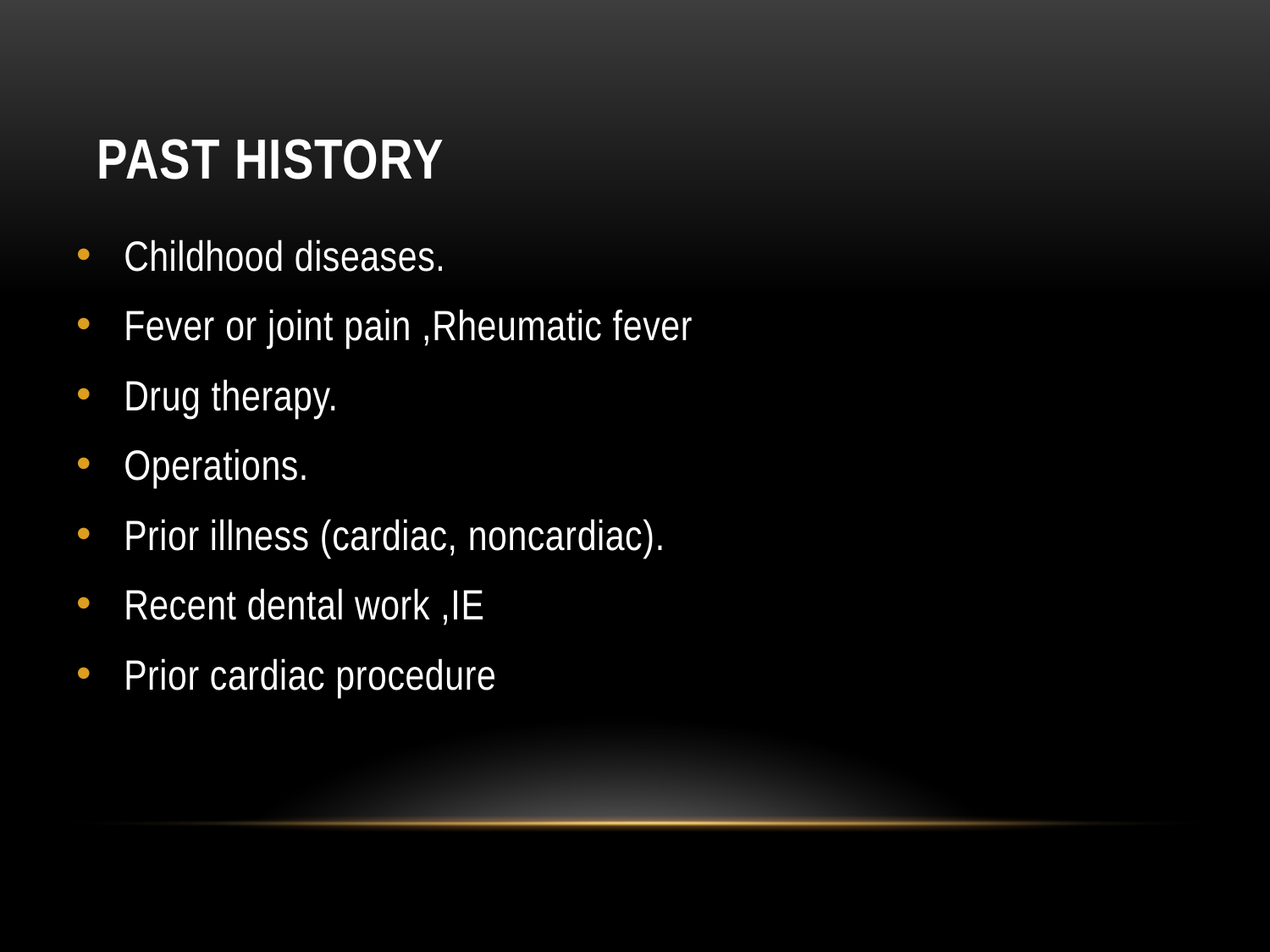

# Past History
Childhood diseases.
Fever or joint pain ,Rheumatic fever
Drug therapy.
Operations.
Prior illness (cardiac, noncardiac).
Recent dental work ,IE
Prior cardiac procedure